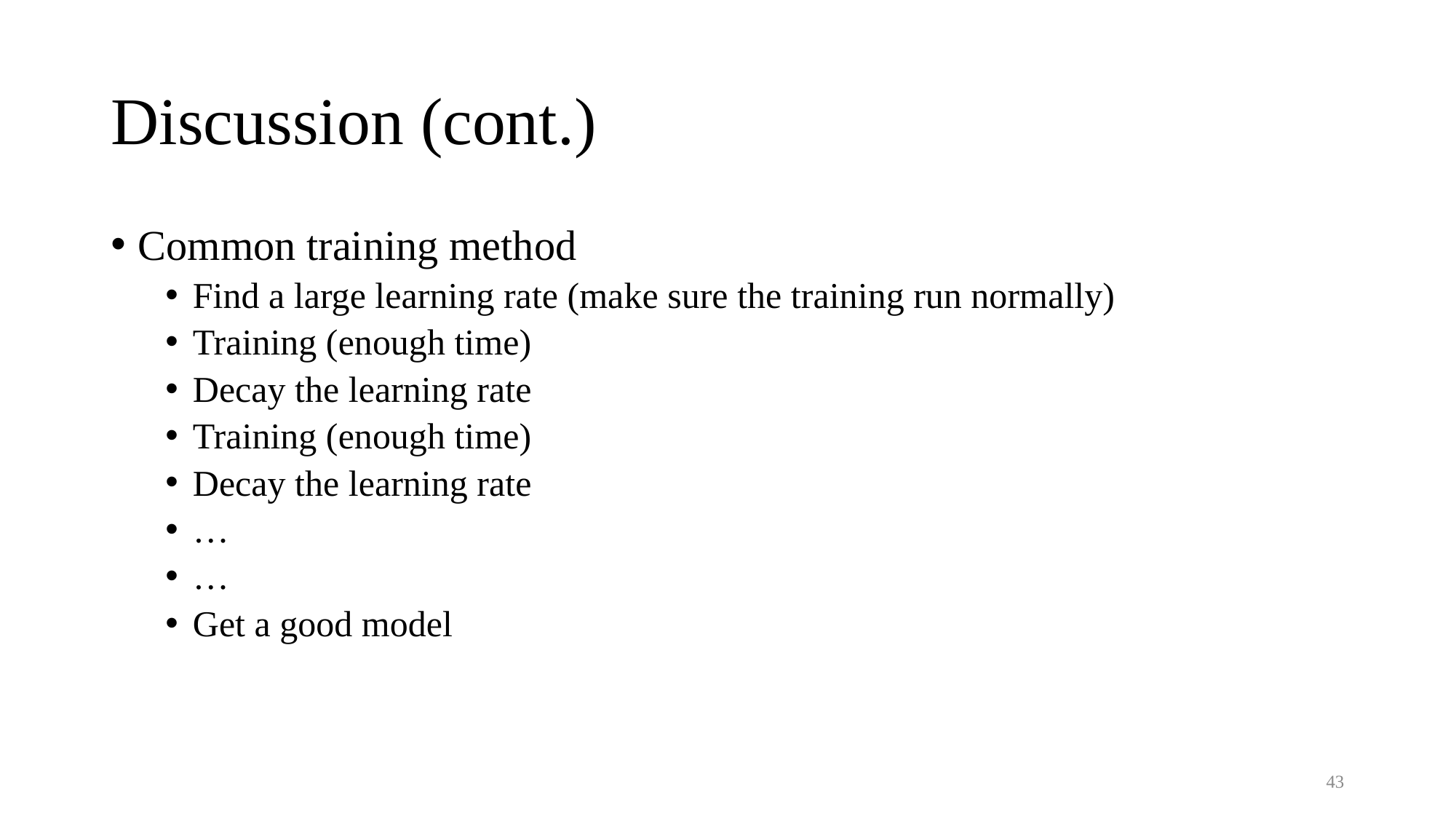

# Discussion (cont.)
Common training method
Find a large learning rate (make sure the training run normally)
Training (enough time)
Decay the learning rate
Training (enough time)
Decay the learning rate
…
…
Get a good model

43